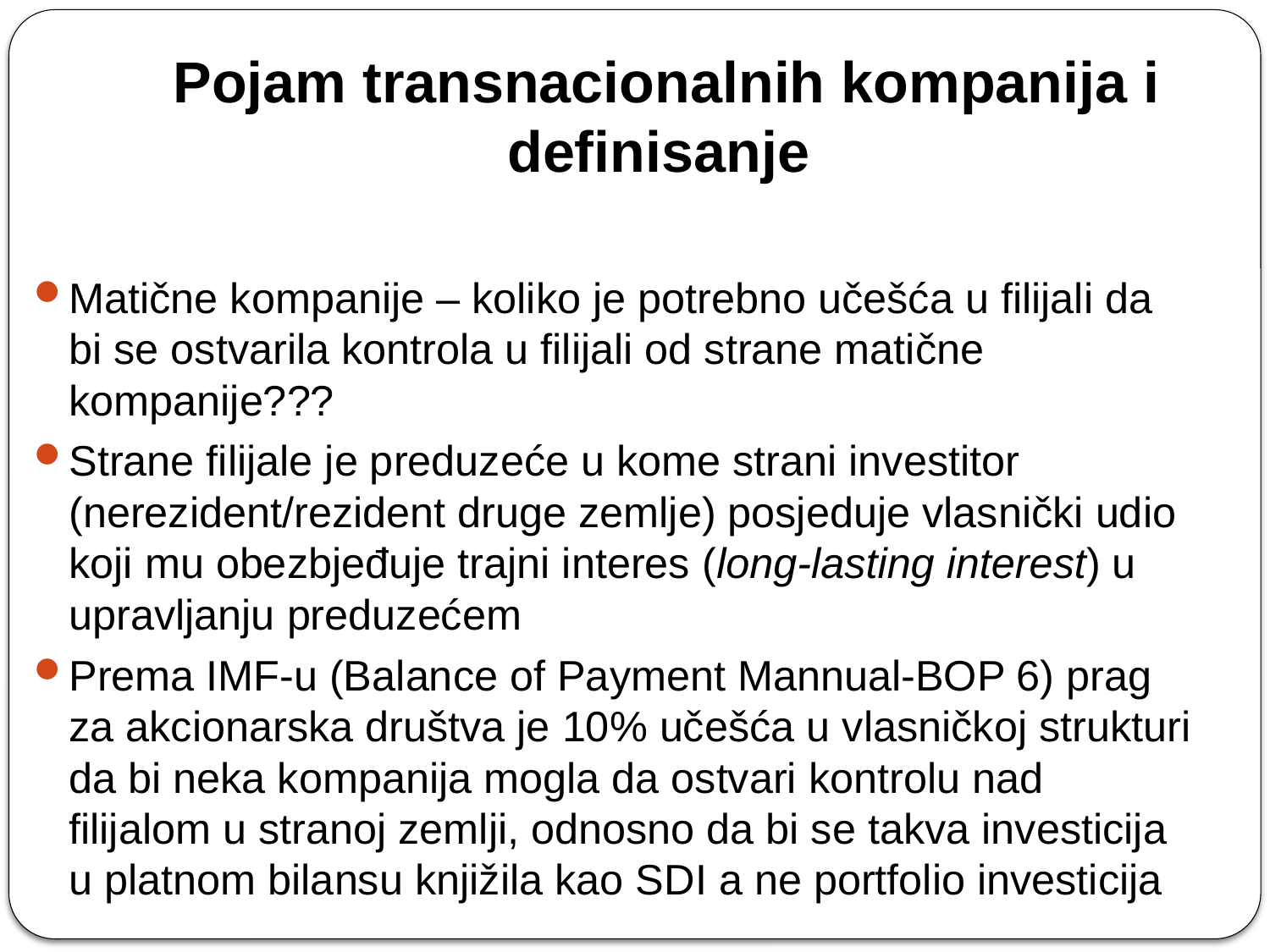

# Pojam transnacionalnih kompanija i definisanje
Matične kompanije – koliko je potrebno učešća u filijali da bi se ostvarila kontrola u filijali od strane matične kompanije???
Strane filijale je preduzeće u kome strani investitor (nerezident/rezident druge zemlje) posjeduje vlasnički udio koji mu obezbjeđuje trajni interes (long-lasting interest) u upravljanju preduzećem
Prema IMF-u (Balance of Payment Mannual-BOP 6) prag za akcionarska društva je 10% učešća u vlasničkoj strukturi da bi neka kompanija mogla da ostvari kontrolu nad filijalom u stranoj zemlji, odnosno da bi se takva investicija u platnom bilansu knjižila kao SDI a ne portfolio investicija